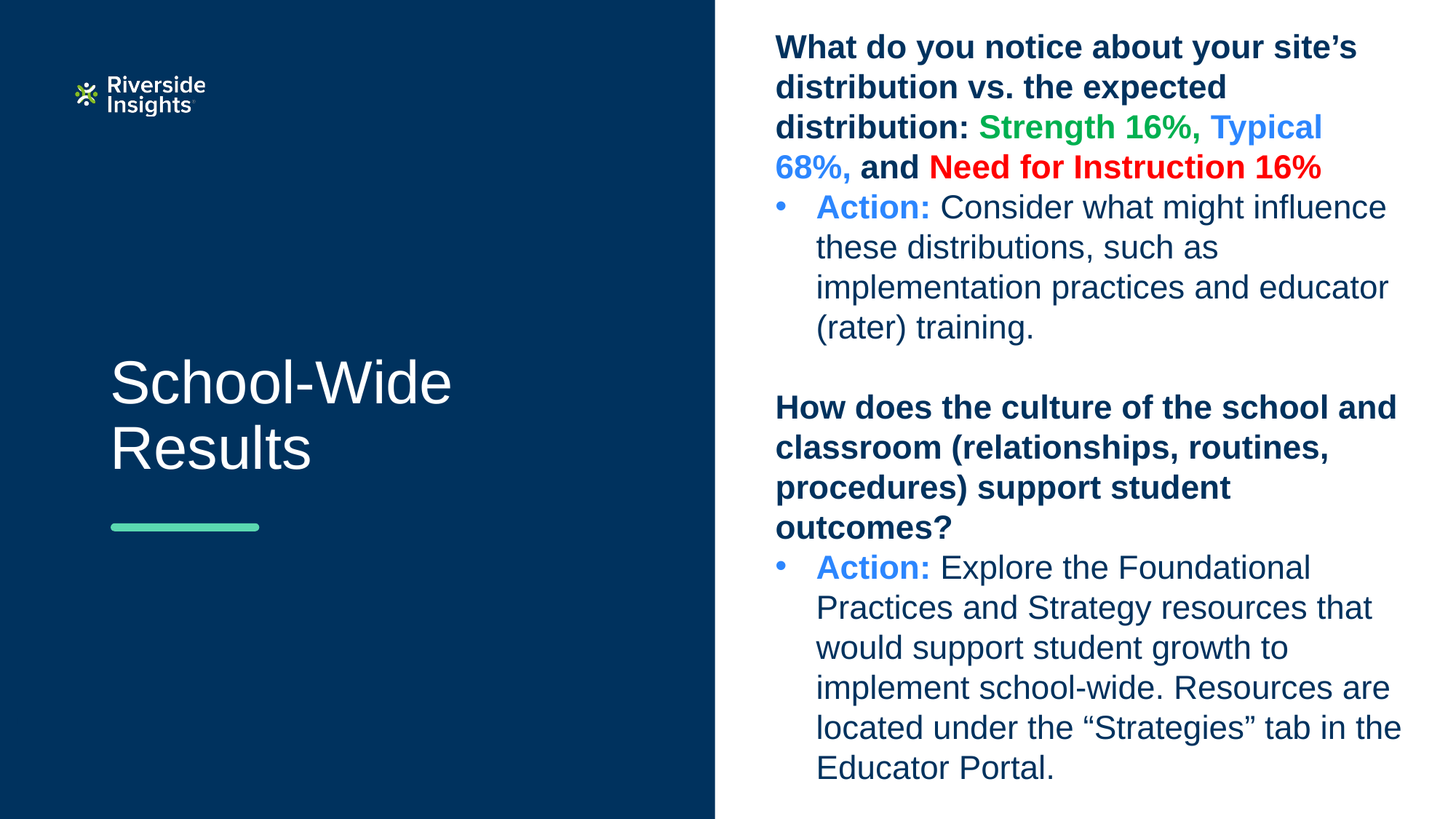

What do you notice about your site’s distribution vs. the expected distribution: Strength 16%, Typical 68%, and Need for Instruction 16%
Action: Consider what might influence these distributions, such as implementation practices and educator (rater) training.

How does the culture of the school and classroom (relationships, routines, procedures) support student outcomes?
Action: Explore the Foundational Practices and Strategy resources that would support student growth to implement school-wide. Resources are located under the “Strategies” tab in the Educator Portal.
# School-Wide Results